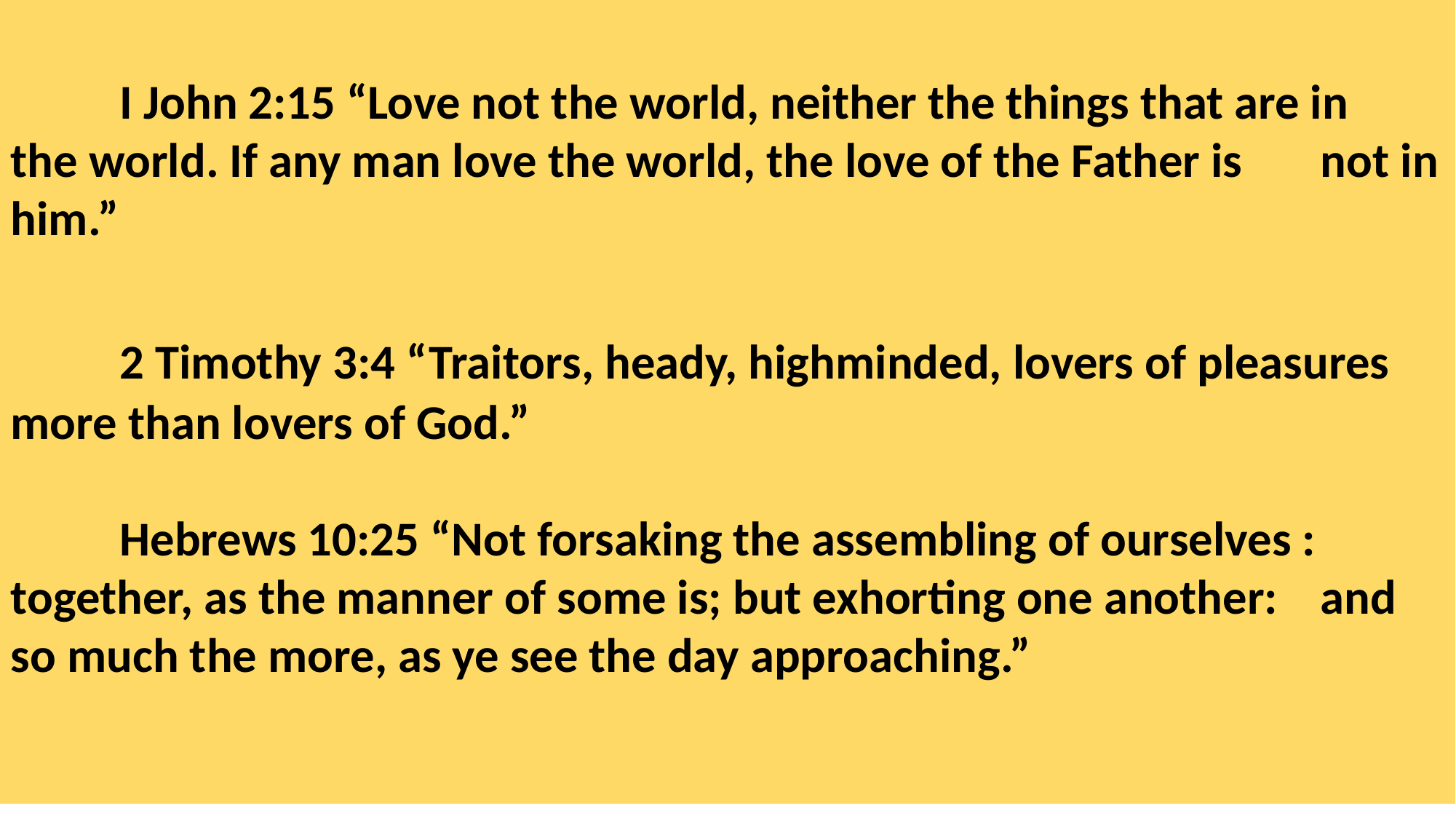

I John 2:15 “Love not the world, neither the things that are in   	the world. If any man love the world, the love of the Father is   	not in him.”

	2 Timothy 3:4 “Traitors, heady, highminded, lovers of pleasures 	more than lovers of God.”

	Hebrews 10:25 “Not forsaking the assembling of ourselves : 	together, as the manner of some is; but exhorting one another: 	and so much the more, as ye see the day approaching.”